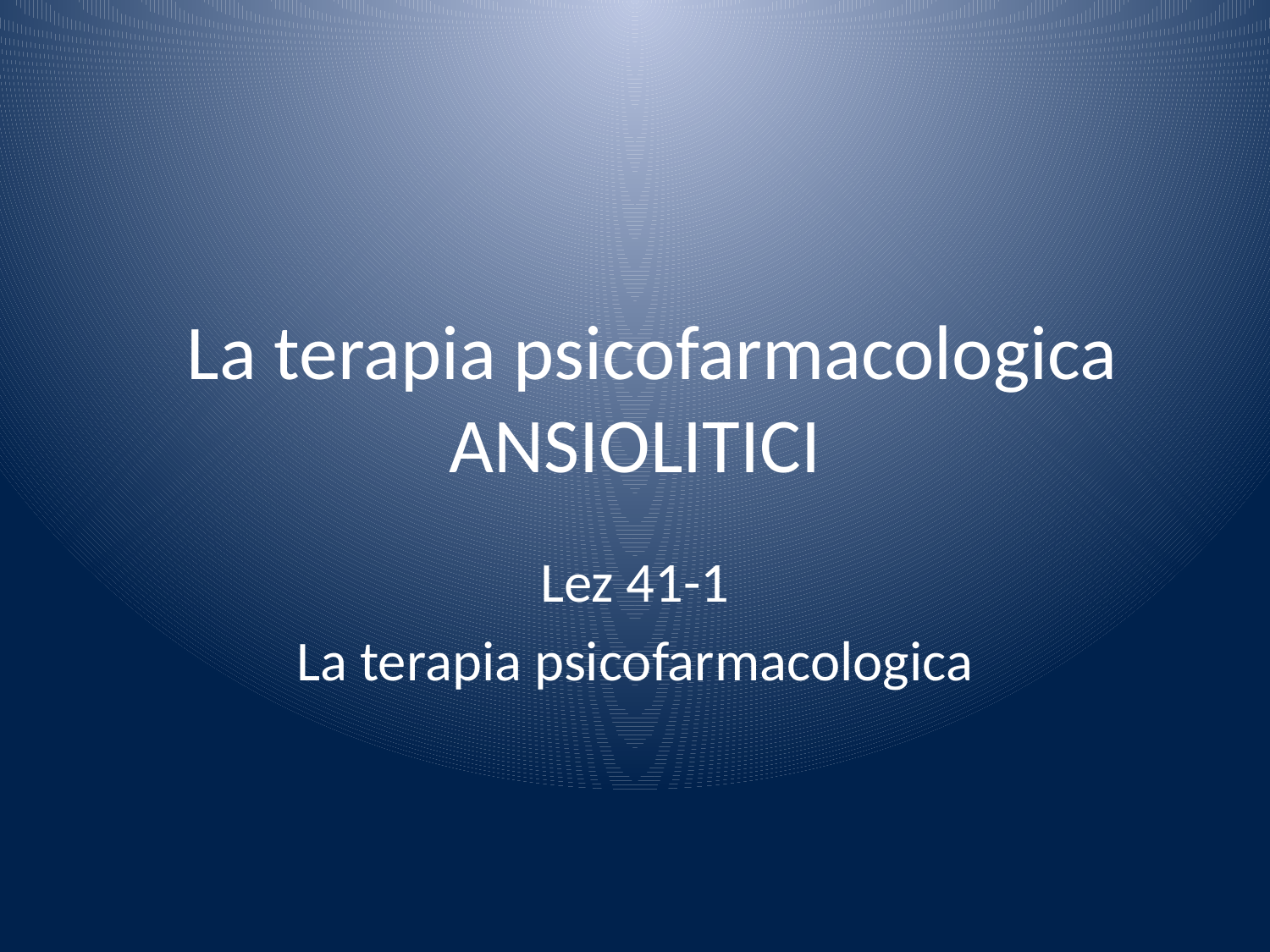

# La terapia psicofarmacologica ANSIOLITICI
Lez 41-1
La terapia psicofarmacologica